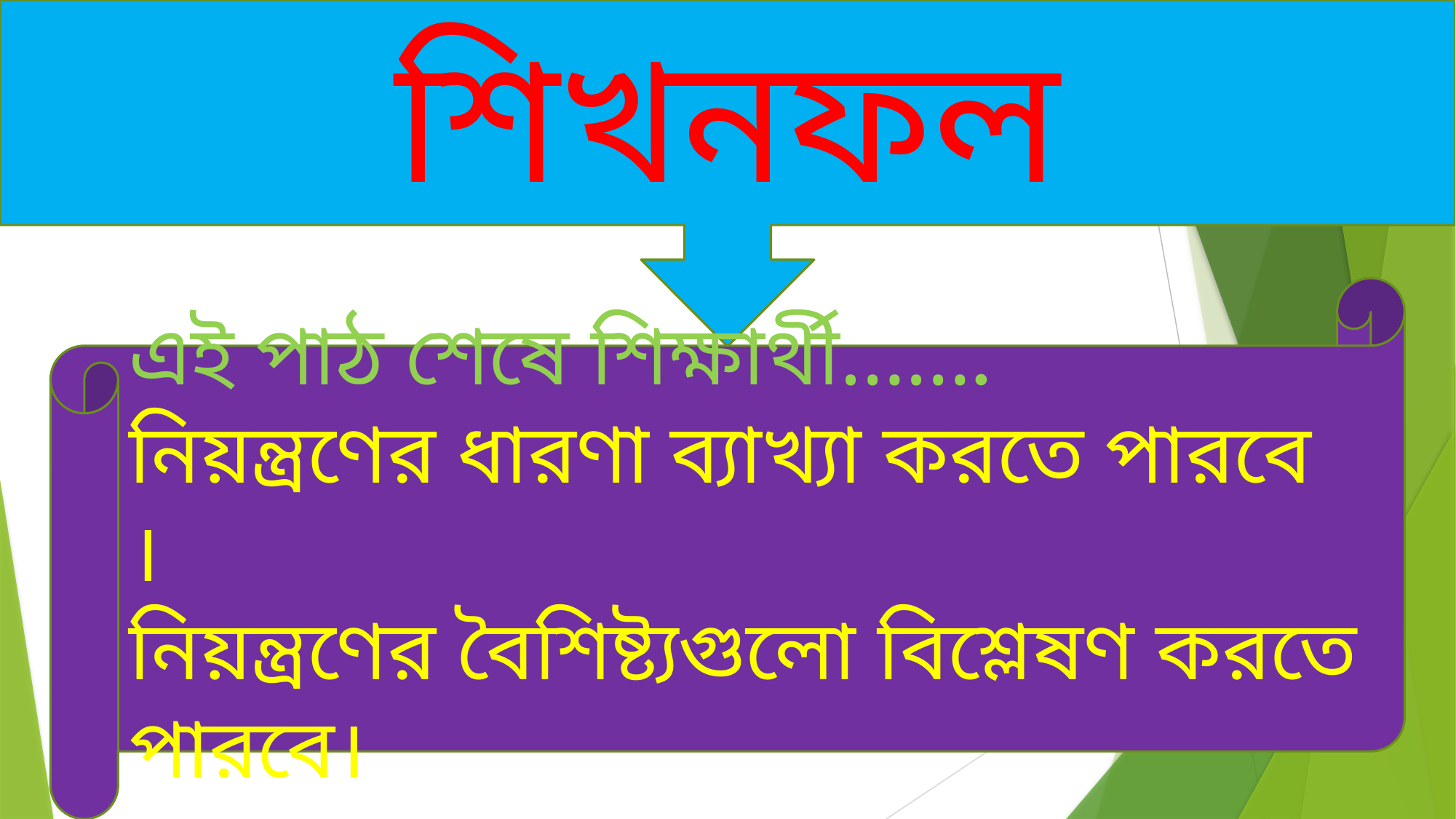

শিখনফল
এই পাঠ শেষে শিক্ষার্থী…….
নিয়ন্ত্রণের ধারণা ব্যাখ্যা করতে পারবে ।
নিয়ন্ত্রণের বৈশিষ্ট্যগুলো বিশ্লেষণ করতে পারবে।